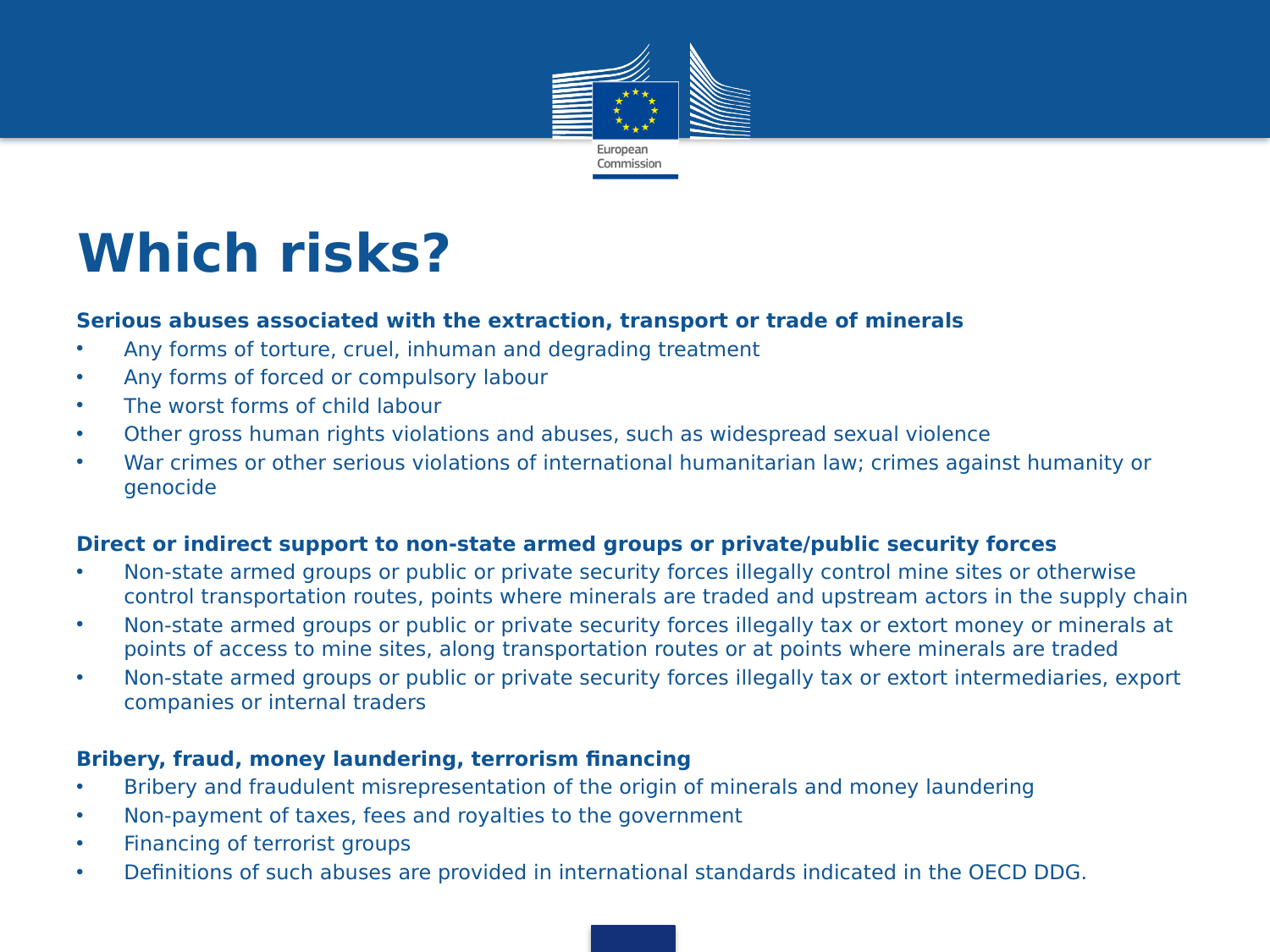

# Which risks?
Serious abuses associated with the extraction, transport or trade of minerals
Any forms of torture, cruel, inhuman and degrading treatment
Any forms of forced or compulsory labour
The worst forms of child labour
Other gross human rights violations and abuses, such as widespread sexual violence
War crimes or other serious violations of international humanitarian law; crimes against humanity or genocide

Direct or indirect support to non-state armed groups or private/public security forces
Non-state armed groups or public or private security forces illegally control mine sites or otherwise control transportation routes, points where minerals are traded and upstream actors in the supply chain
Non-state armed groups or public or private security forces illegally tax or extort money or minerals at points of access to mine sites, along transportation routes or at points where minerals are traded
Non-state armed groups or public or private security forces illegally tax or extort intermediaries, export companies or internal traders

Bribery, fraud, money laundering, terrorism financing
Bribery and fraudulent misrepresentation of the origin of minerals and money laundering
Non-payment of taxes, fees and royalties to the government
Financing of terrorist groups
Definitions of such abuses are provided in international standards indicated in the OECD DDG.